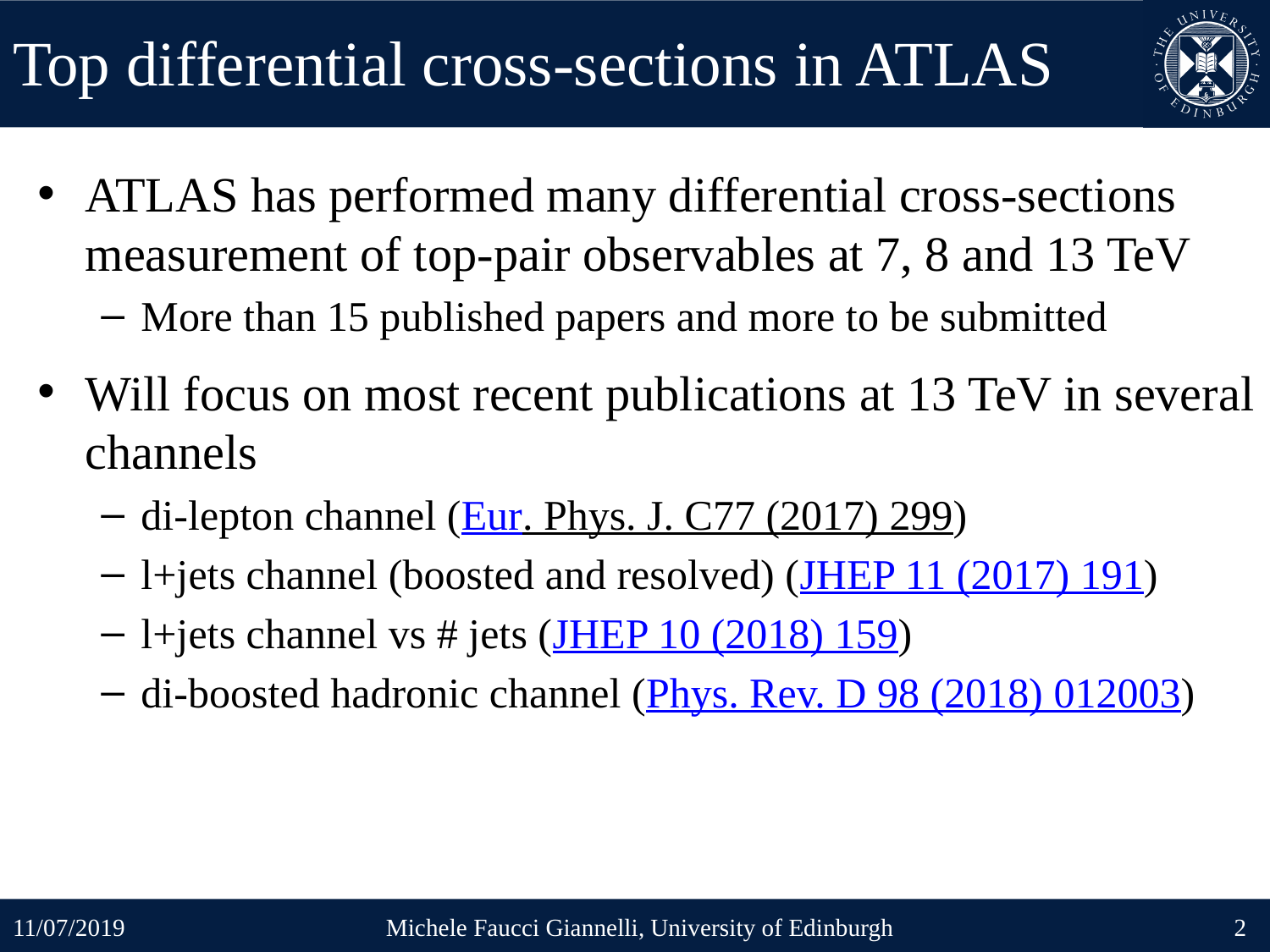

# Top differential cross-sections in ATLAS
ATLAS has performed many differential cross-sections measurement of top-pair observables at 7, 8 and 13 TeV
More than 15 published papers and more to be submitted
Will focus on most recent publications at 13 TeV in several channels
di-lepton channel (Eur. Phys. J. C77 (2017) 299)
l+jets channel (boosted and resolved) (JHEP 11 (2017) 191)
l+jets channel vs # jets (JHEP 10 (2018) 159)
di-boosted hadronic channel (Phys. Rev. D 98 (2018) 012003)

11/07/2019
Michele Faucci Giannelli, University of Edinburgh
2